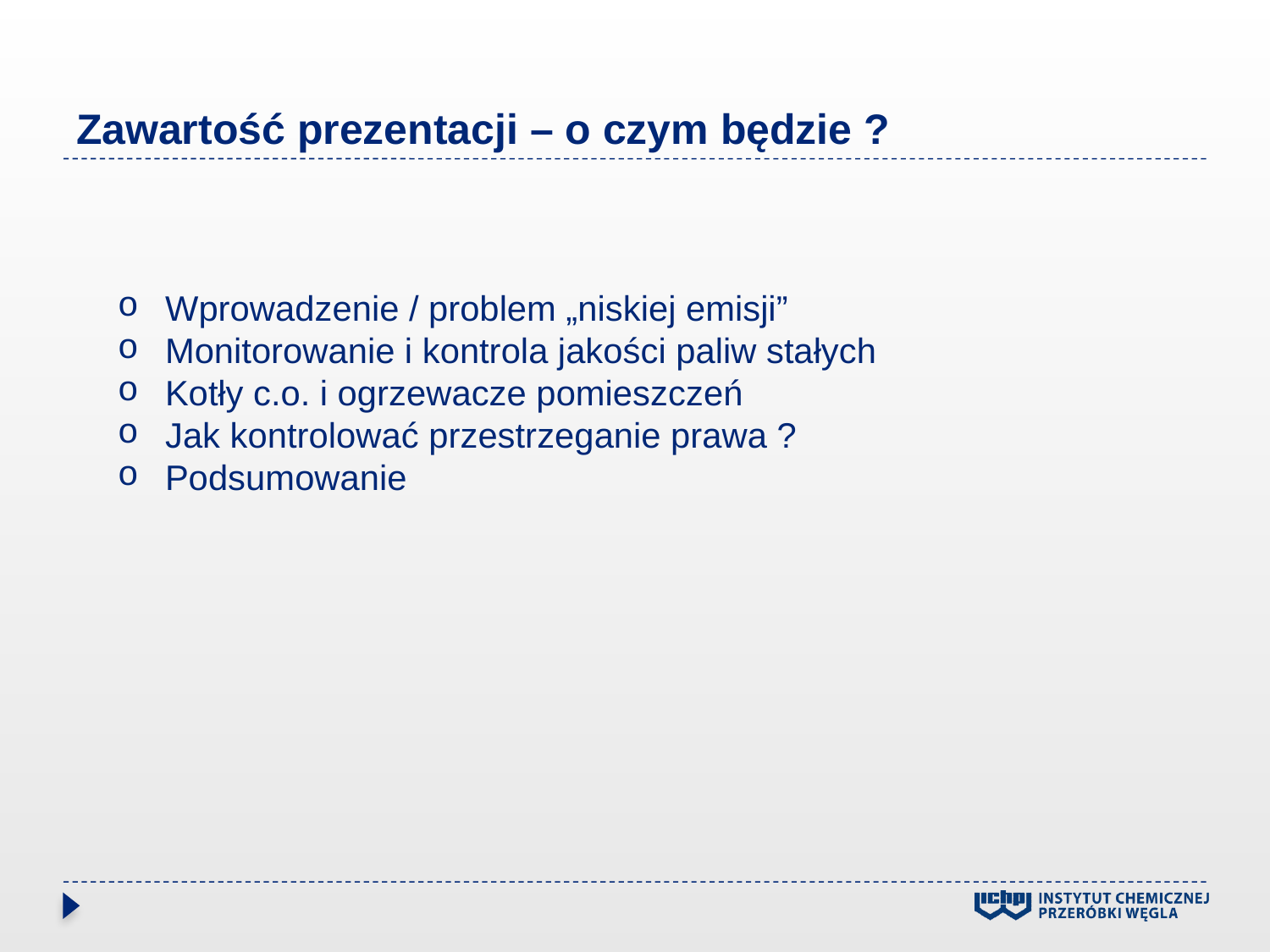

# Zawartość prezentacji – o czym będzie ?
Wprowadzenie / problem „niskiej emisji”
Monitorowanie i kontrola jakości paliw stałych
Kotły c.o. i ogrzewacze pomieszczeń
Jak kontrolować przestrzeganie prawa ?
Podsumowanie